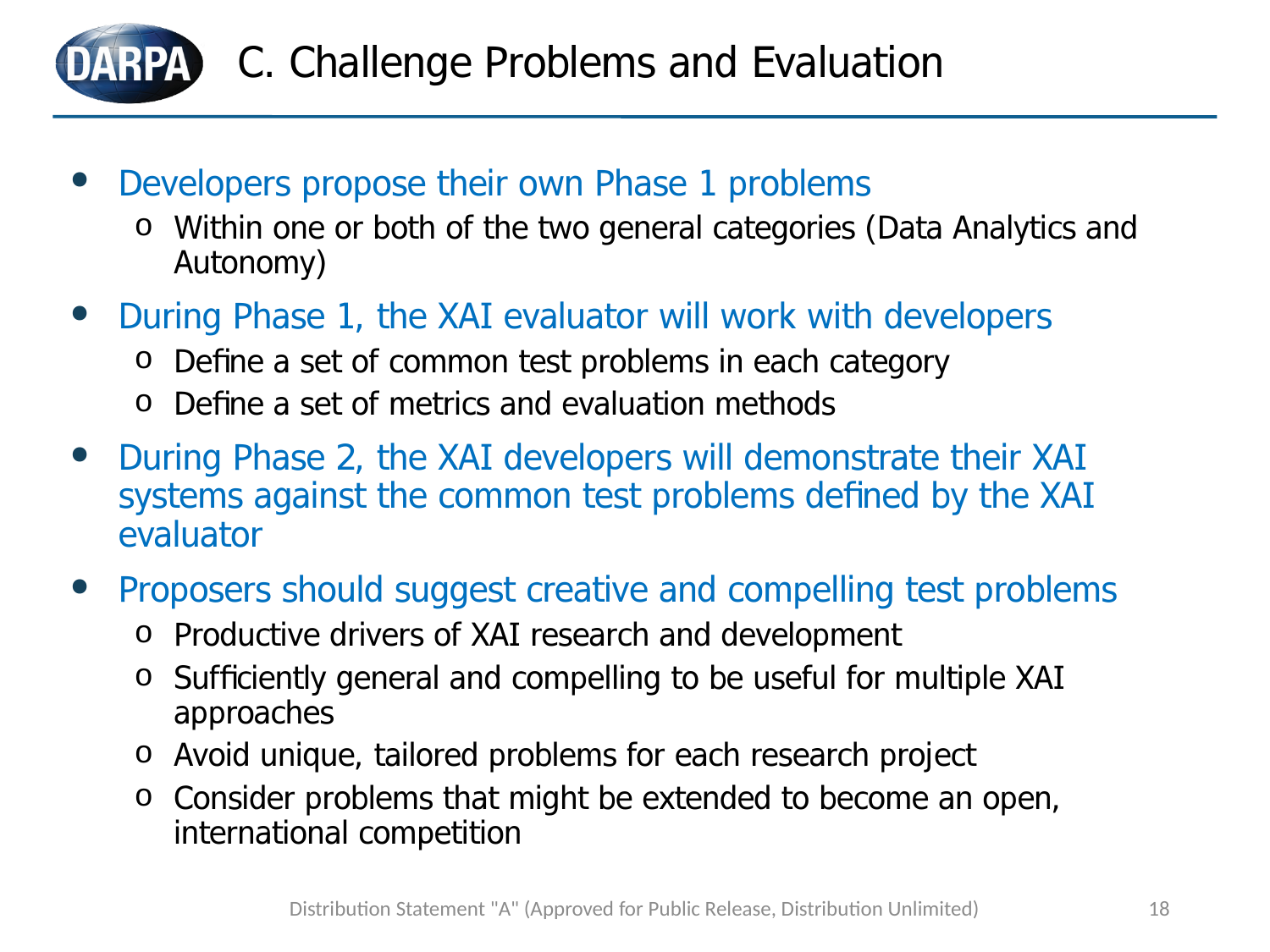

# C. Challenge Problems and Evaluation
Developers propose their own Phase 1 problems
Within one or both of the two general categories (Data Analytics and Autonomy)
During Phase 1, the XAI evaluator will work with developers
Define a set of common test problems in each category
Define a set of metrics and evaluation methods
During Phase 2, the XAI developers will demonstrate their XAI systems against the common test problems defined by the XAI evaluator
Proposers should suggest creative and compelling test problems
Productive drivers of XAI research and development
Sufficiently general and compelling to be useful for multiple XAI approaches
Avoid unique, tailored problems for each research project
Consider problems that might be extended to become an open, international competition
Distribution Statement "A" (Approved for Public Release, Distribution Unlimited)
18